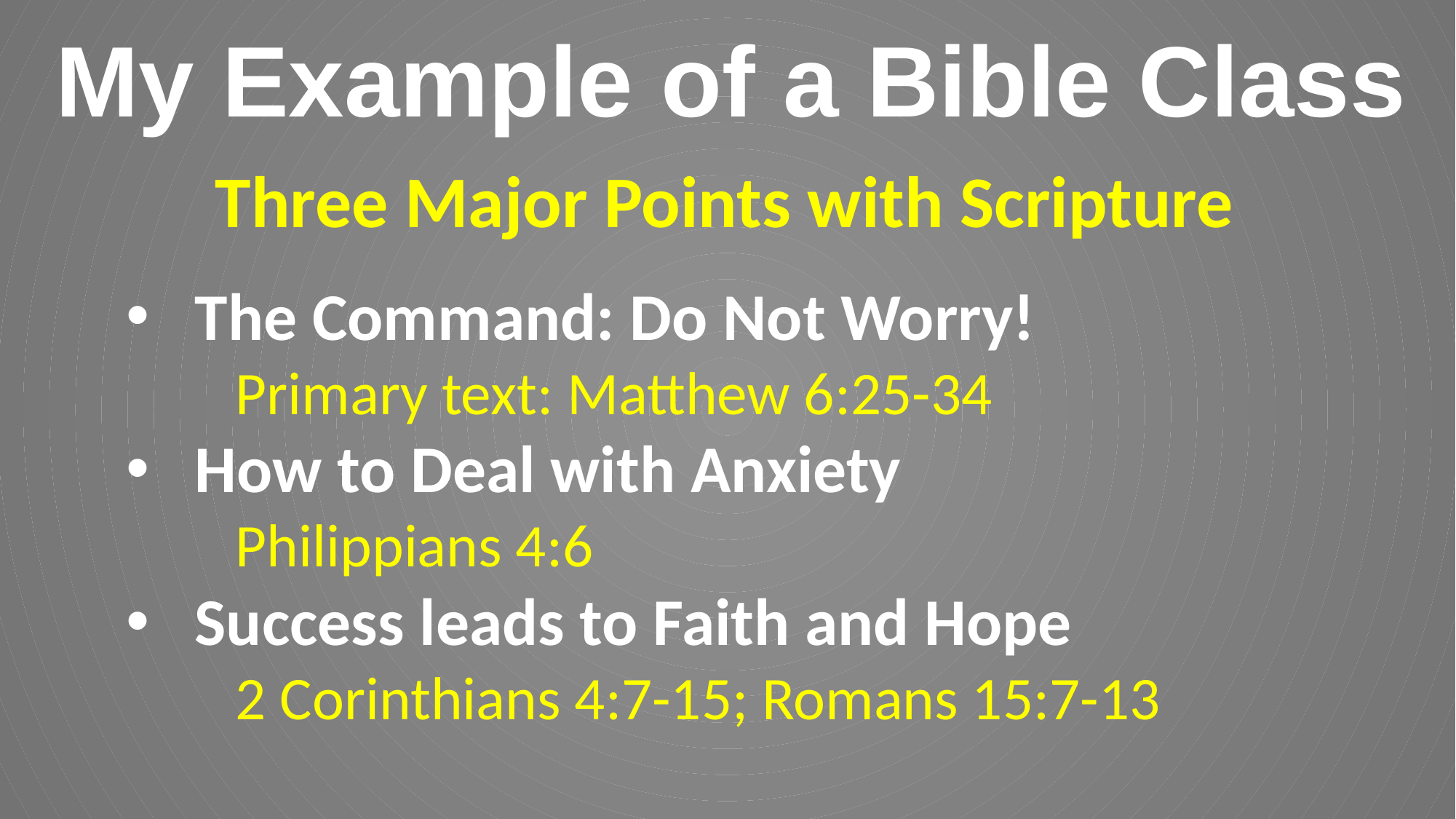

# My Example of a Bible Class
Three Major Points with Scripture

The Command: Do Not Worry!
Primary text: Matthew 6:25-34
How to Deal with Anxiety
Philippians 4:6
Success leads to Faith and Hope
2 Corinthians 4:7-15; Romans 15:7-13